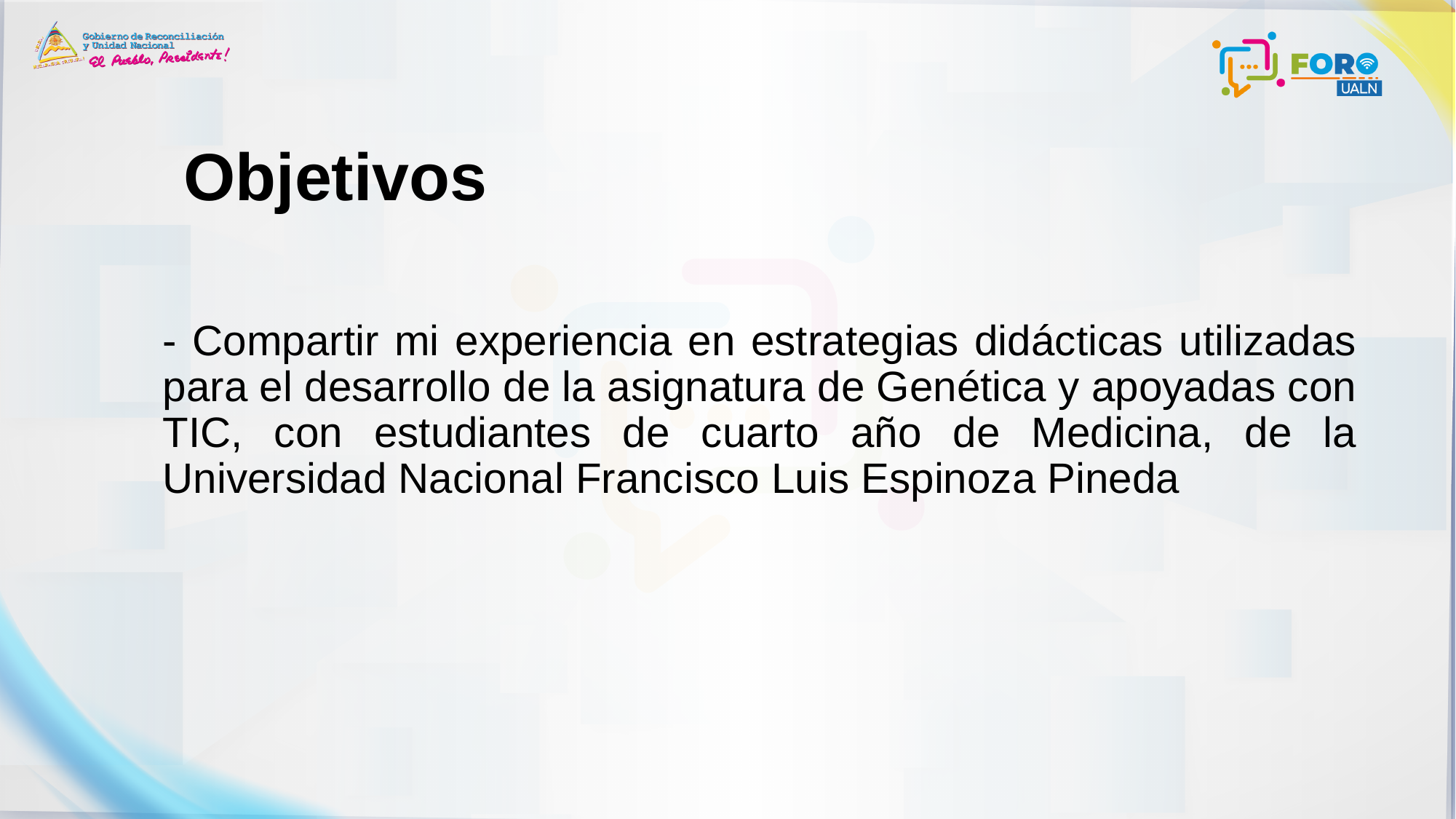

# Objetivos
- Compartir mi experiencia en estrategias didácticas utilizadas para el desarrollo de la asignatura de Genética y apoyadas con TIC, con estudiantes de cuarto año de Medicina, de la Universidad Nacional Francisco Luis Espinoza Pineda